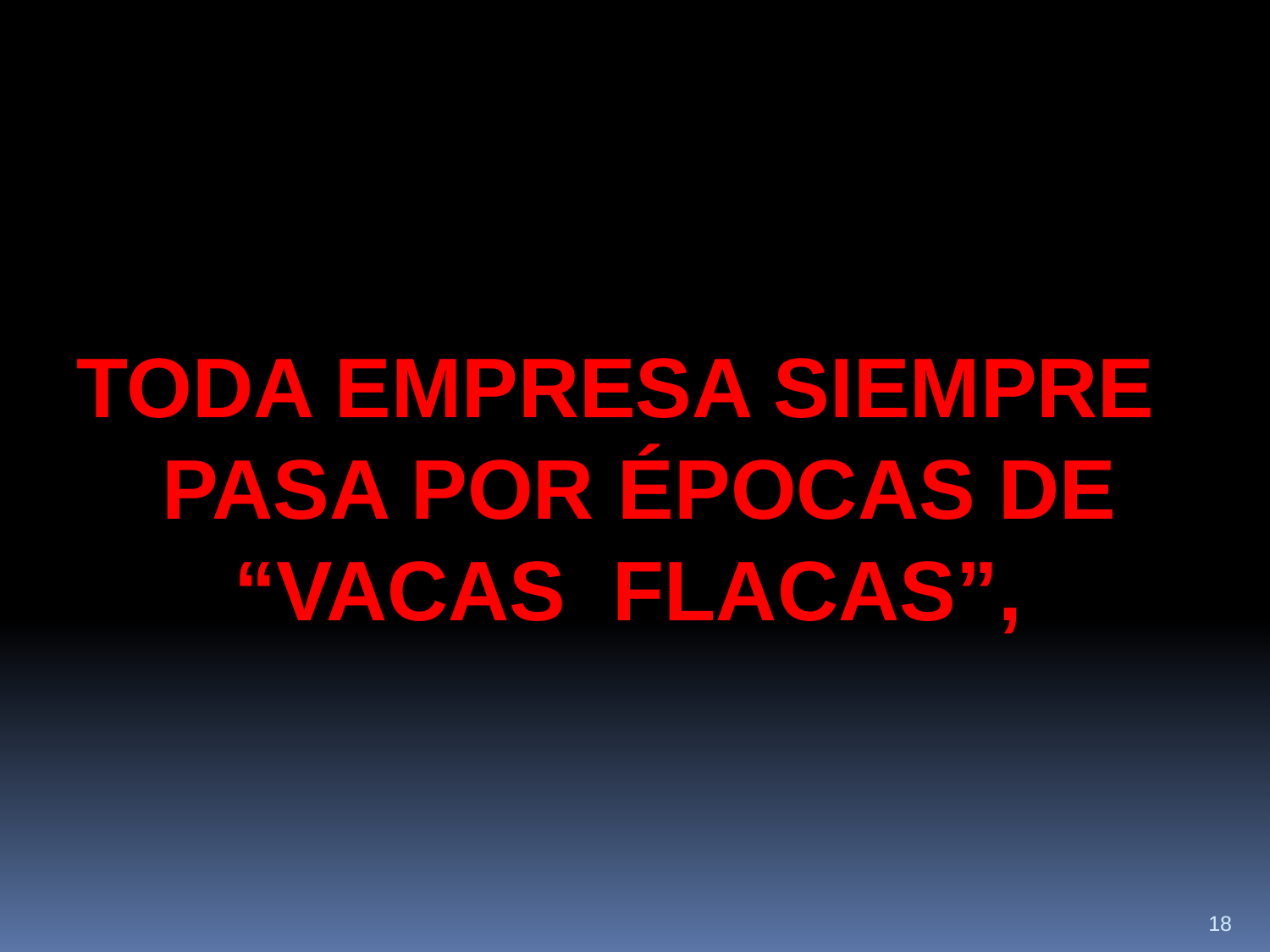

TODA EMPRESA SIEMPRE PASA POR ÉPOCAS DE “VACAS  FLACAS”,
18